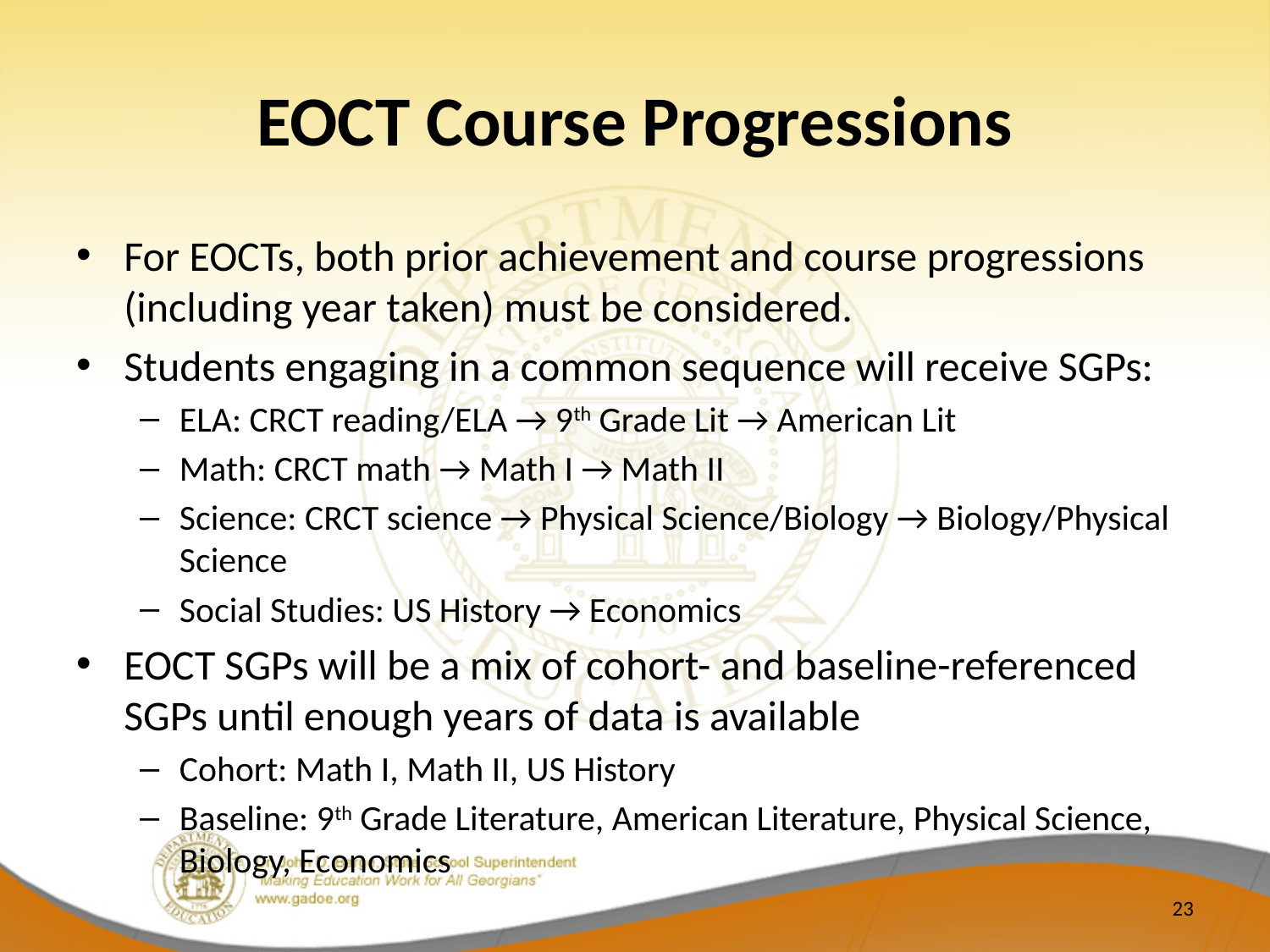

# EOCT Course Progressions
For EOCTs, both prior achievement and course progressions (including year taken) must be considered.
Students engaging in a common sequence will receive SGPs:
ELA: CRCT reading/ELA → 9th Grade Lit → American Lit
Math: CRCT math → Math I → Math II
Science: CRCT science → Physical Science/Biology → Biology/Physical Science
Social Studies: US History → Economics
EOCT SGPs will be a mix of cohort- and baseline-referenced SGPs until enough years of data is available
Cohort: Math I, Math II, US History
Baseline: 9th Grade Literature, American Literature, Physical Science, Biology, Economics
23